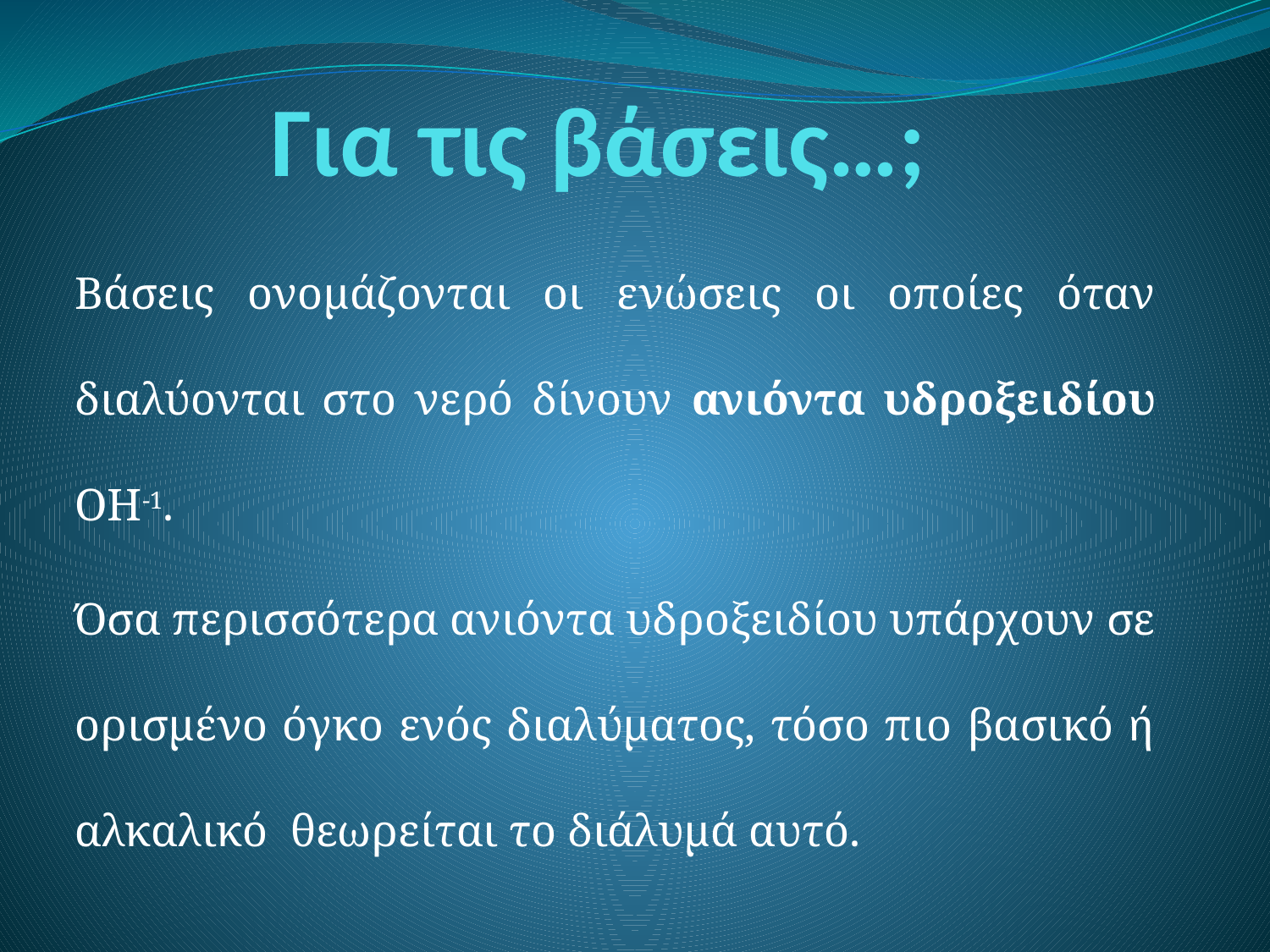

# Για τις βάσεις…;
Βάσεις ονομάζονται οι ενώσεις οι οποίες όταν διαλύονται στο νερό δίνουν ανιόντα υδροξειδίου ΟΗ-1.
Όσα περισσότερα ανιόντα υδροξειδίου υπάρχουν σε ορισμένο όγκο ενός διαλύματος, τόσο πιο βασικό ή αλκαλικό  θεωρείται το διάλυμά αυτό.